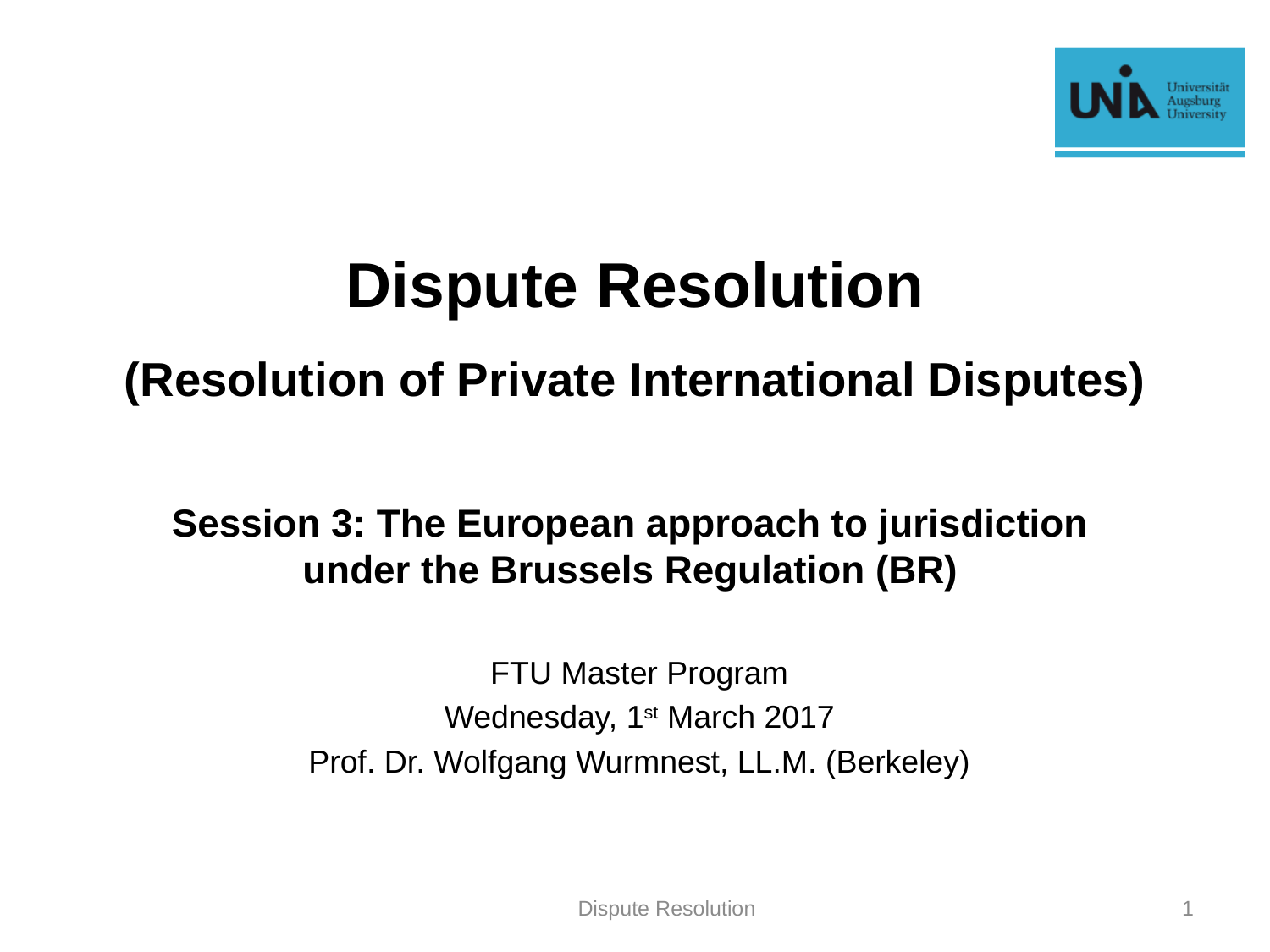

# Dispute Resolution (Resolution of Private International Disputes)

Session 3: The European approach to jurisdiction under the Brussels Regulation (BR)

FTU Master Program
Wednesday, 1st March 2017
Prof. Dr. Wolfgang Wurmnest, LL.M. (Berkeley)

Dispute Resolution
1